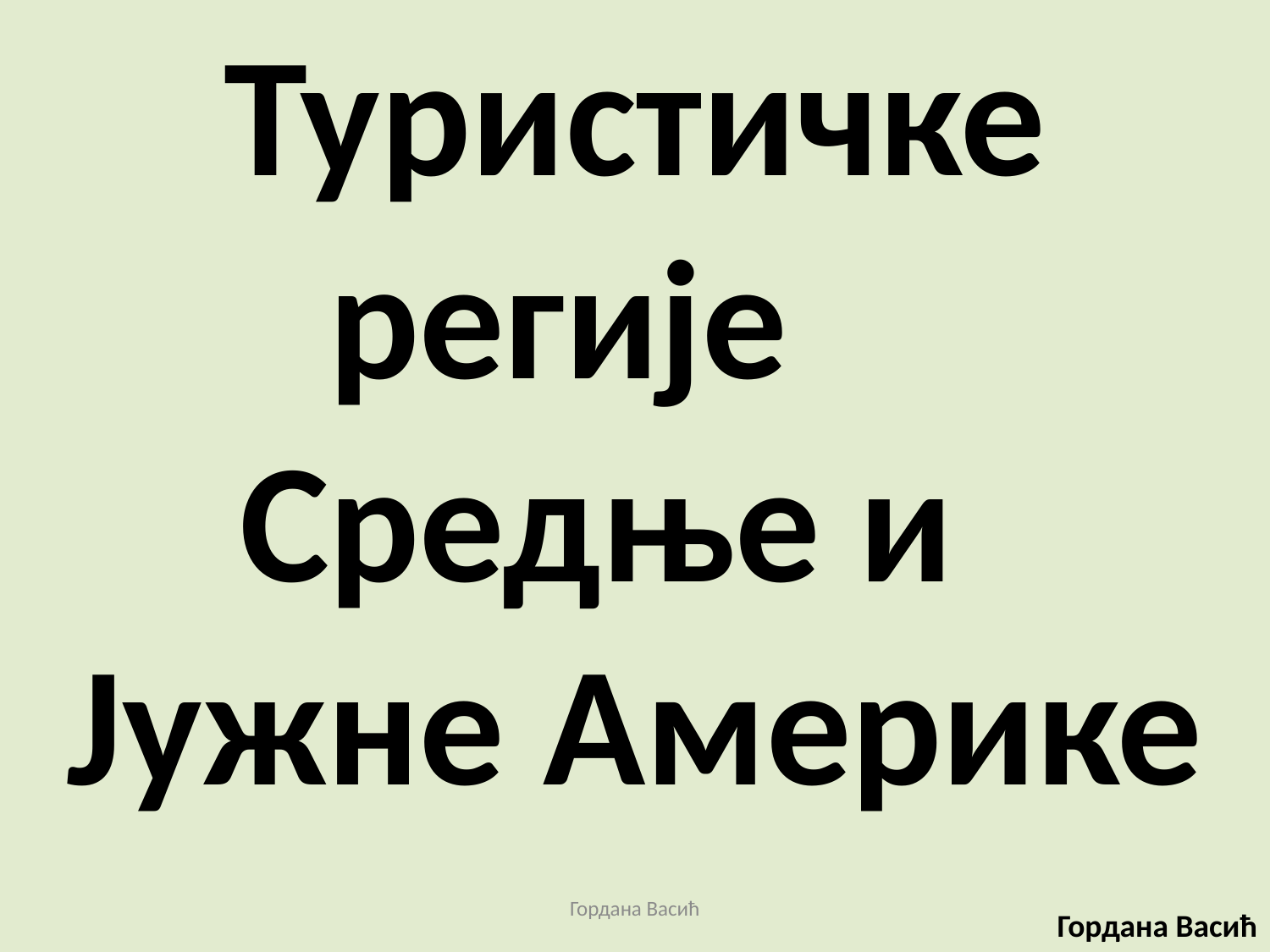

Туристичке регије
Средње и   Јужне Америке
Гордана Васић
Гордана Васић